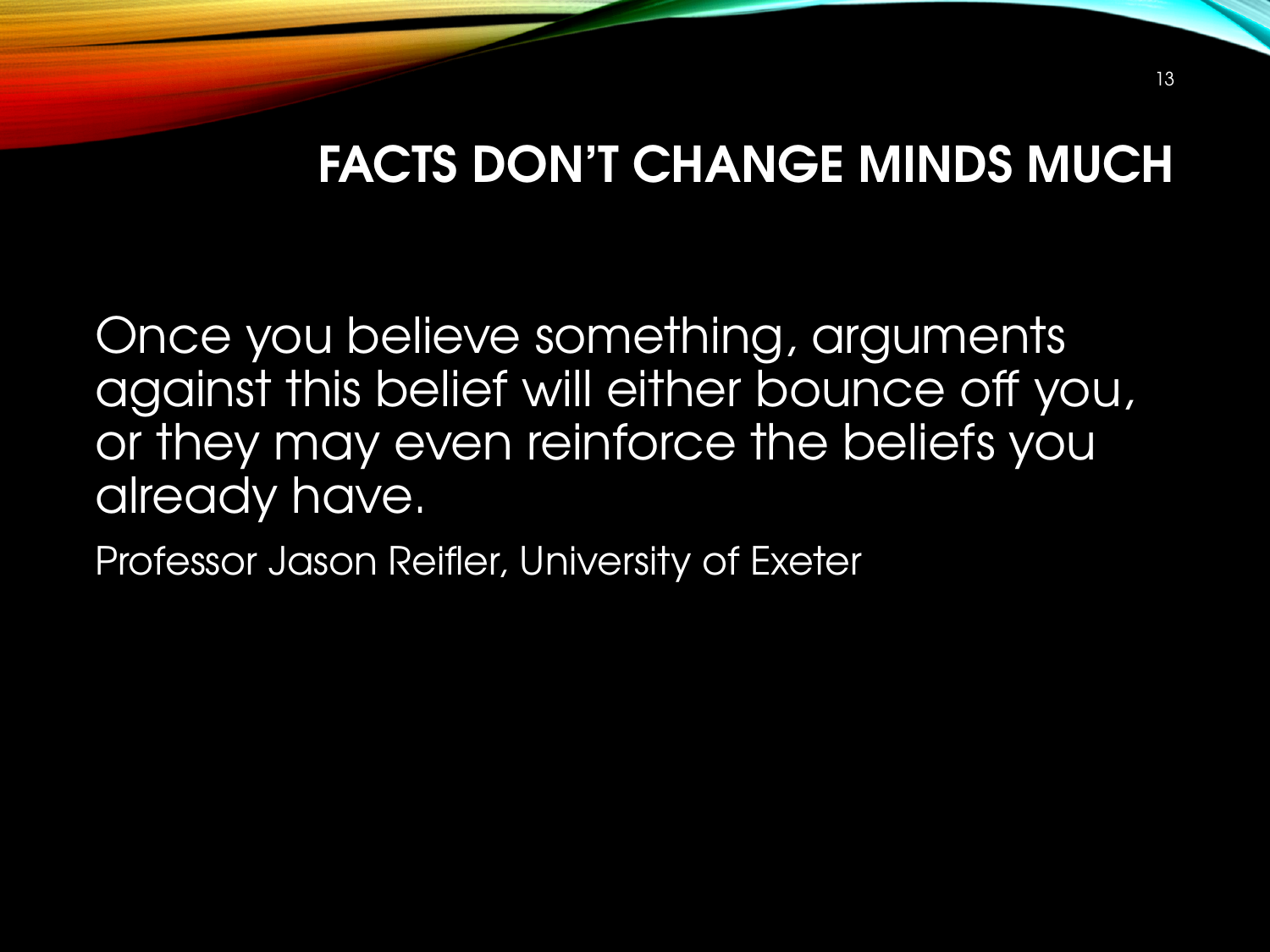

13
# Facts don’t change minds much
Once you believe something, arguments against this belief will either bounce off you, or they may even reinforce the beliefs you already have.
Professor Jason Reifler, University of Exeter